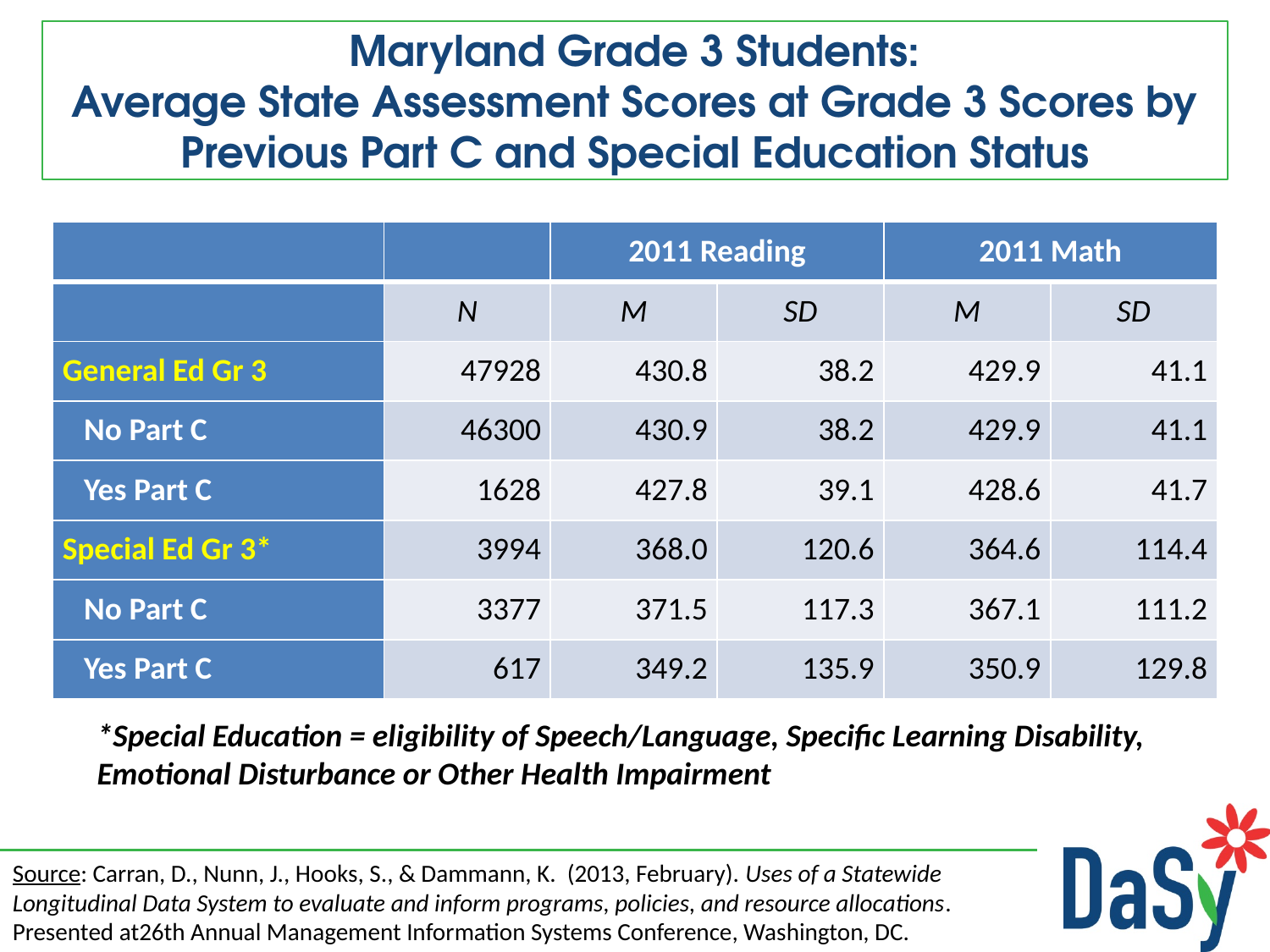

# Maryland Grade 3 Students: Average State Assessment Scores at Grade 3 Scores by Previous Part C and Special Education Status
|  |  | 2011 Reading |  | 2011 Math |  |
| --- | --- | --- | --- | --- | --- |
|  | N | M | SD | M | SD |
| General Ed Gr 3 | 47928 | 430.8 | 38.2 | 429.9 | 41.1 |
| No Part C | 46300 | 430.9 | 38.2 | 429.9 | 41.1 |
| Yes Part C | 1628 | 427.8 | 39.1 | 428.6 | 41.7 |
| Special Ed Gr 3\* | 3994 | 368.0 | 120.6 | 364.6 | 114.4 |
| No Part C | 3377 | 371.5 | 117.3 | 367.1 | 111.2 |
| Yes Part C | 617 | 349.2 | 135.9 | 350.9 | 129.8 |
*Special Education = eligibility of Speech/Language, Specific Learning Disability, Emotional Disturbance or Other Health Impairment
Source: Carran, D., Nunn, J., Hooks, S., & Dammann, K.  (2013, February). Uses of a Statewide Longitudinal Data System to evaluate and inform programs, policies, and resource allocations. Presented at26th Annual Management Information Systems Conference, Washington, DC.